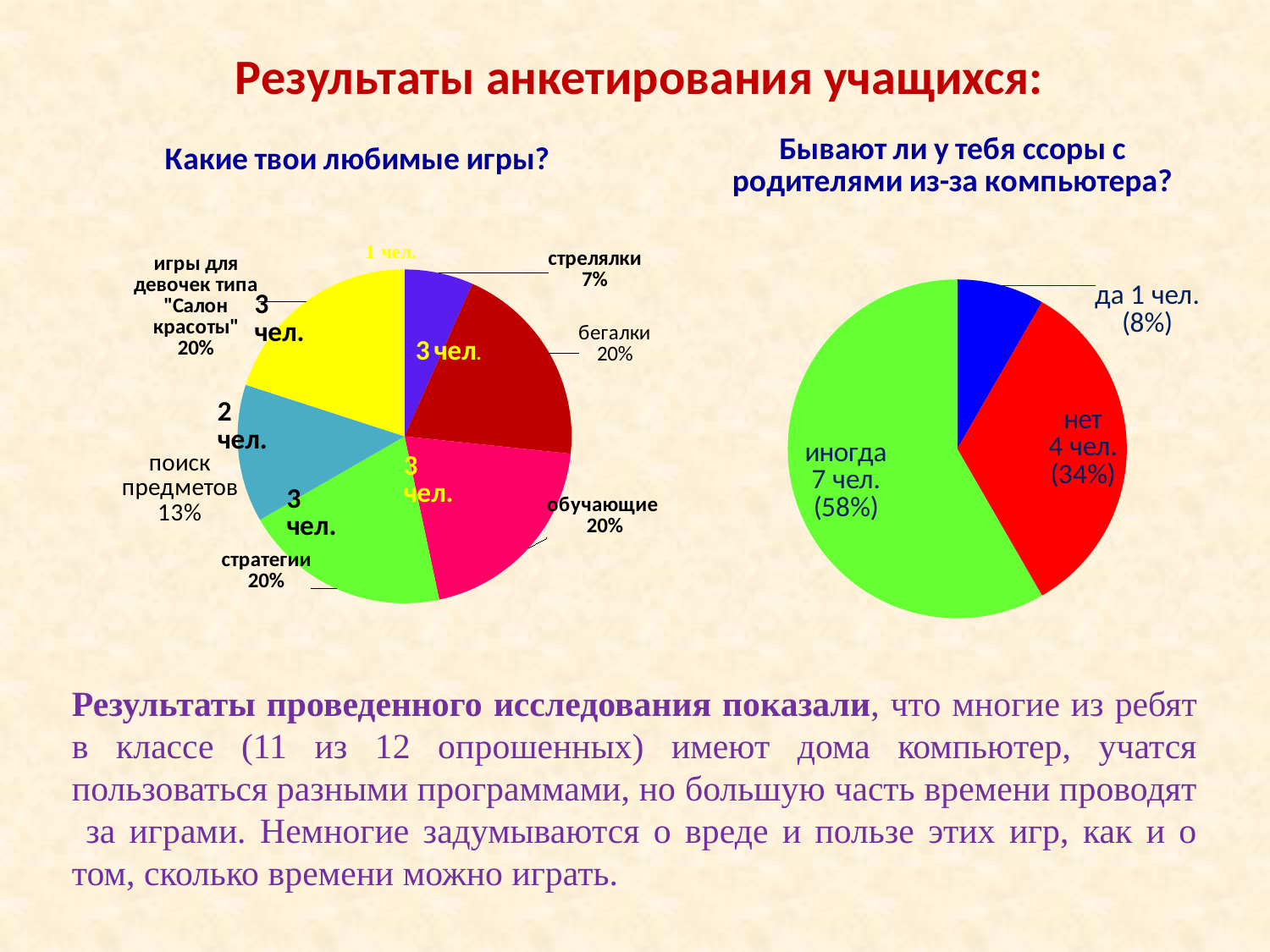

# Результаты анкетирования учащихся:

### Chart: Бывают ли у тебя ссоры с родителями из-за компьютера?

| Category |  |
|---|---|
| да | 1.0 |
| нет | 4.0 |
| иногда | 7.0 |

### Chart: Какие твои любимые игры?

| Category |  |
|---|---|
| стрелялки | 1.0 |
| бегалки | 3.0 |
| обучающие  | 3.0 |
| стратегии | 3.0 |
| поиск предметов | 2.0 |
| игры для девочек типа "Салон красоты" | 3.0 |
Результаты проведенного исследования показали, что многие из ребят в классе (11 из 12 опрошенных) имеют дома компьютер, учатся пользоваться разными программами, но большую часть времени проводят  за играми. Немногие задумываются о вреде и пользе этих игр, как и о том, сколько времени можно играть.